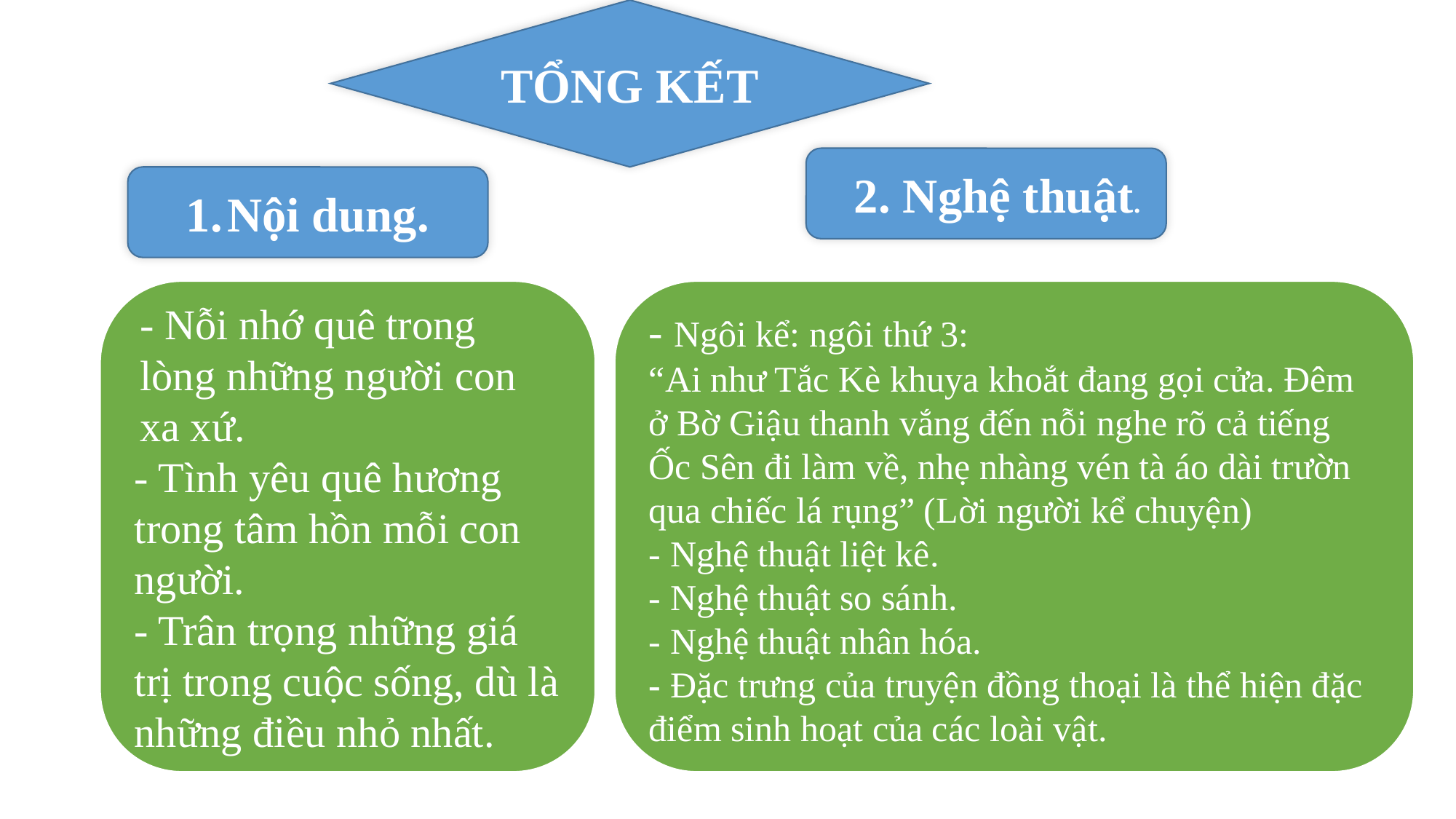

TỔNG KẾT
2. Nghệ thuật.
Nội dung.
- Nỗi nhớ quê trong lòng những người con xa xứ.
- Tình yêu quê hương trong tâm hồn mỗi con người.
- Trân trọng những giá trị trong cuộc sống, dù là những điều nhỏ nhất.
- Ngôi kể: ngôi thứ 3:
“Ai như Tắc Kè khuya khoắt đang gọi cửa. Đêm ở Bờ Giậu thanh vắng đến nỗi nghe rõ cả tiếng Ốc Sên đi làm về, nhẹ nhàng vén tà áo dài trườn qua chiếc lá rụng” (Lời người kể chuyện)
- Nghệ thuật liệt kê.
- Nghệ thuật so sánh.
- Nghệ thuật nhân hóa.
- Đặc trưng của truyện đồng thoại là thể hiện đặc điểm sinh hoạt của các loài vật.